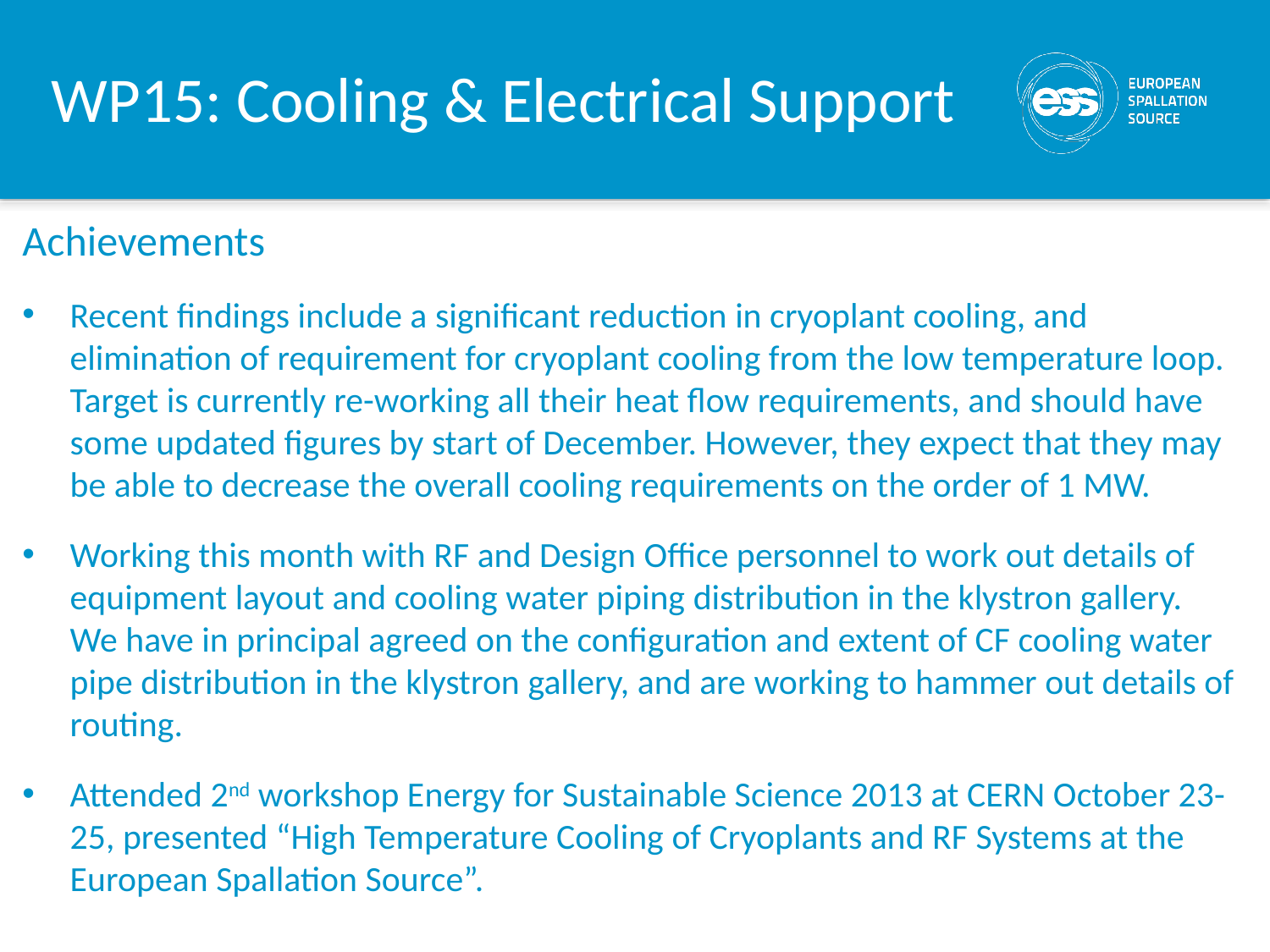

WP15: Cooling & Electrical Support
Achievements
Recent findings include a significant reduction in cryoplant cooling, and elimination of requirement for cryoplant cooling from the low temperature loop. Target is currently re-working all their heat flow requirements, and should have some updated figures by start of December. However, they expect that they may be able to decrease the overall cooling requirements on the order of 1 MW.
Working this month with RF and Design Office personnel to work out details of equipment layout and cooling water piping distribution in the klystron gallery. We have in principal agreed on the configuration and extent of CF cooling water pipe distribution in the klystron gallery, and are working to hammer out details of routing.
Attended 2nd workshop Energy for Sustainable Science 2013 at CERN October 23-25, presented “High Temperature Cooling of Cryoplants and RF Systems at the European Spallation Source”.